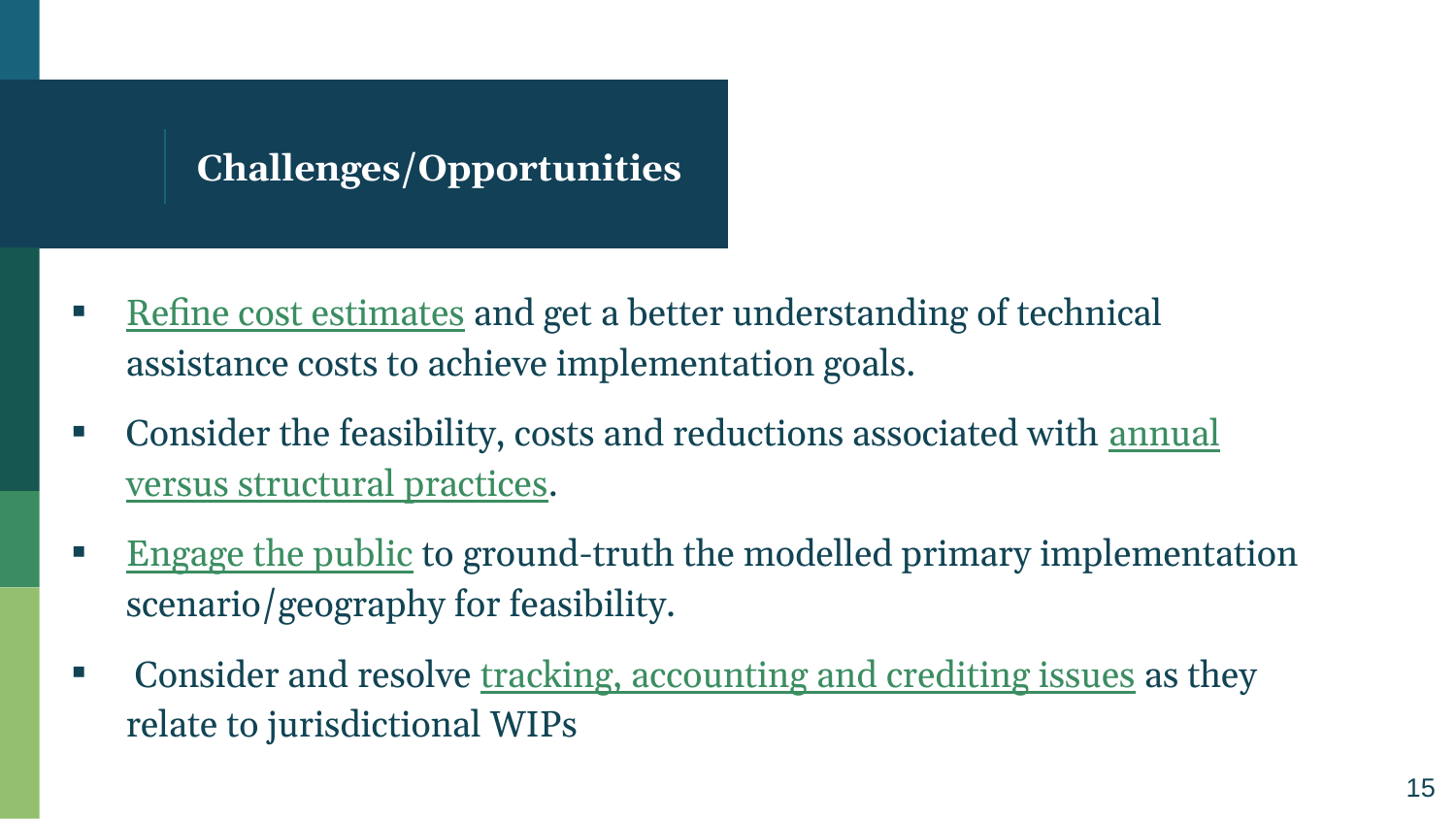

# Challenges/Opportunities
Refine cost estimates and get a better understanding of technical assistance costs to achieve implementation goals.
Consider the feasibility, costs and reductions associated with annual versus structural practices.
Engage the public to ground-truth the modelled primary implementation scenario/geography for feasibility.
 Consider and resolve tracking, accounting and crediting issues as they relate to jurisdictional WIPs

15